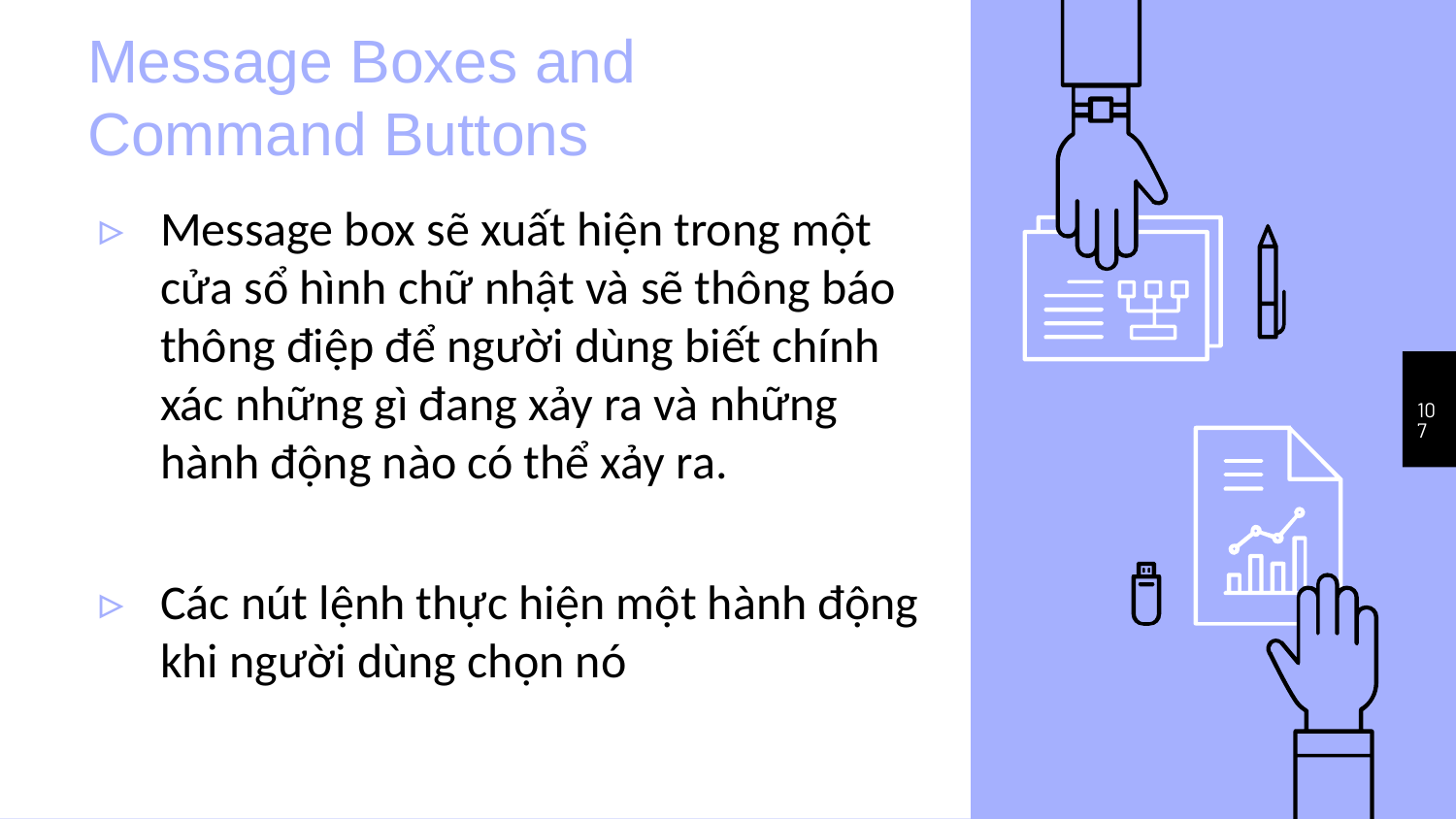

# Message Boxes and Command Buttons
Message box sẽ xuất hiện trong một cửa sổ hình chữ nhật và sẽ thông báo thông điệp để người dùng biết chính xác những gì đang xảy ra và những hành động nào có thể xảy ra.

Các nút lệnh thực hiện một hành động khi người dùng chọn nó

107